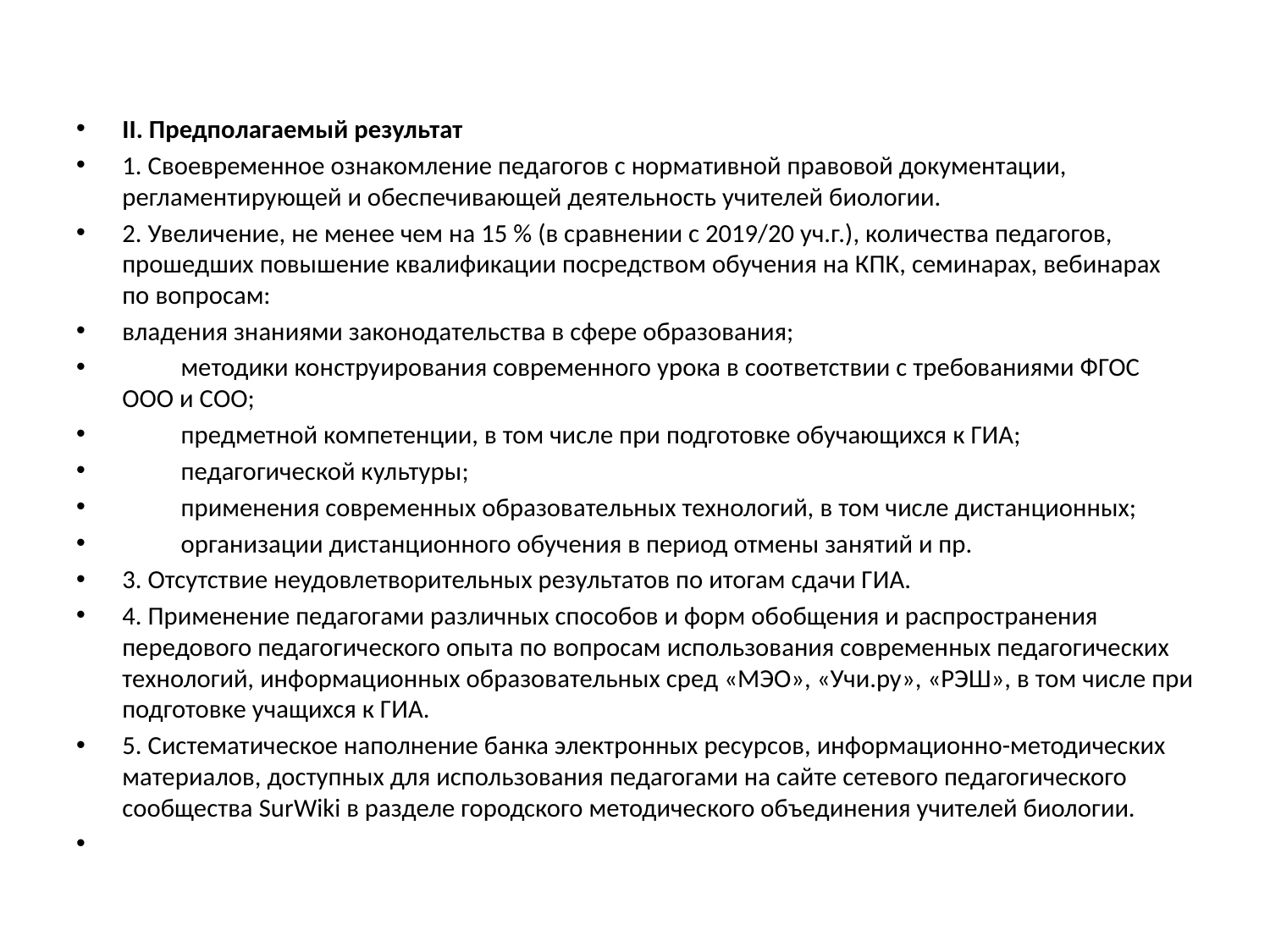

II. Предполагаемый результат
1. Своевременное ознакомление педагогов с нормативной правовой документации, регламентирующей и обеспечивающей деятельность учителей биологии.
2. Увеличение, не менее чем на 15 % (в сравнении с 2019/20 уч.г.), количества педагогов, прошедших повышение квалификации посредством обучения на КПК, семинарах, вебинарах по вопросам:
владения знаниями законодательства в сфере образования;
	методики конструирования современного урока в соответствии с требованиями ФГОС ООО и СОО;
	предметной компетенции, в том числе при подготовке обучающихся к ГИА;
	педагогической культуры;
	применения современных образовательных технологий, в том числе дистанционных;
	организации дистанционного обучения в период отмены занятий и пр.
3. Отсутствие неудовлетворительных результатов по итогам сдачи ГИА.
4. Применение педагогами различных способов и форм обобщения и распространения передового педагогического опыта по вопросам использования современных педагогических технологий, информационных образовательных сред «МЭО», «Учи.ру», «РЭШ», в том числе при подготовке учащихся к ГИА.
5. Систематическое наполнение банка электронных ресурсов, информационно-методических материалов, доступных для использования педагогами на сайте сетевого педагогического сообщества SurWiki в разделе городского методического объединения учителей биологии.